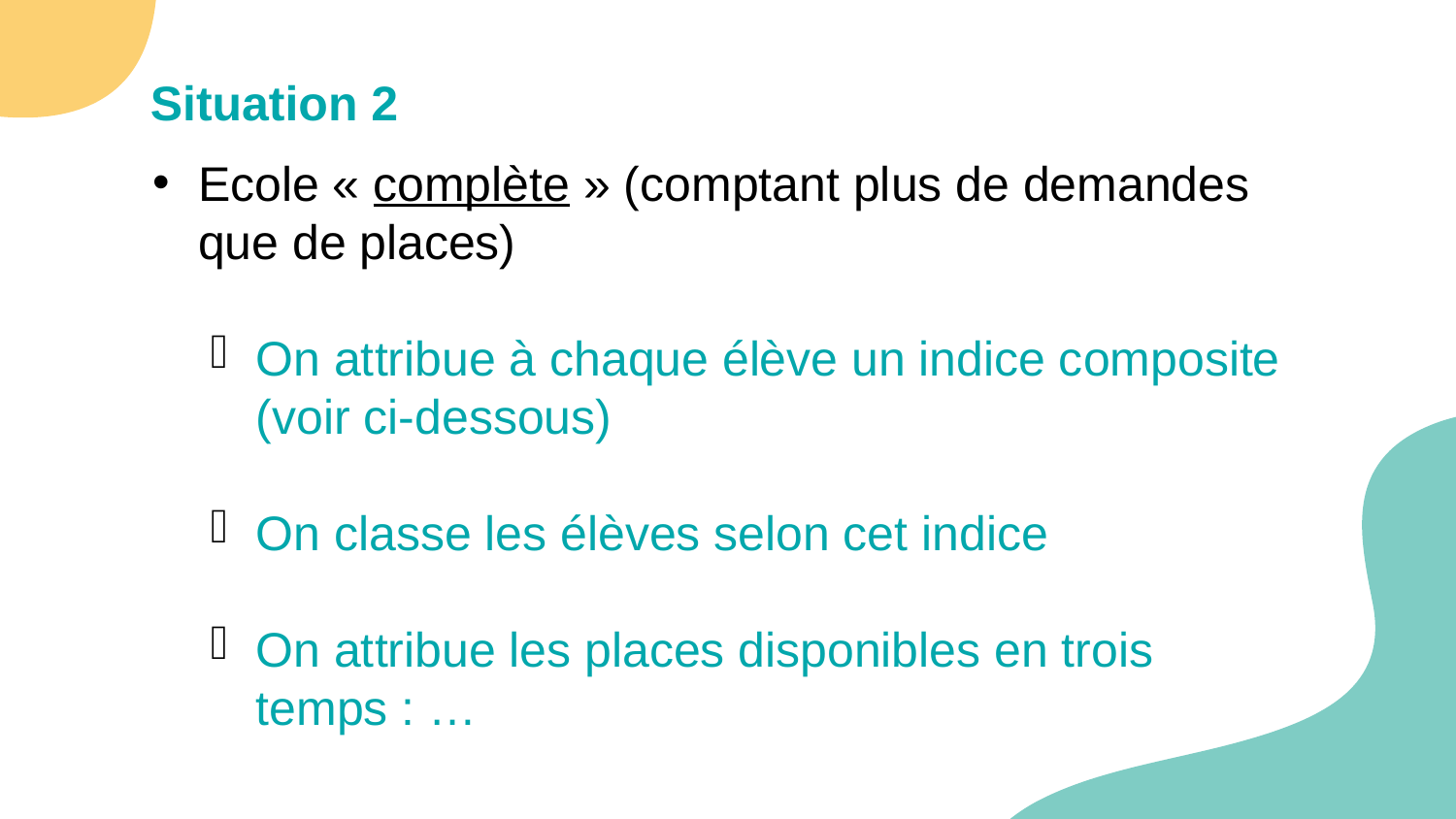

Situation 2

Ecole « complète » (comptant plus de demandes que de places)

On attribue à chaque élève un indice composite (voir ci-dessous)

On classe les élèves selon cet indice

On attribue les places disponibles en trois temps : …